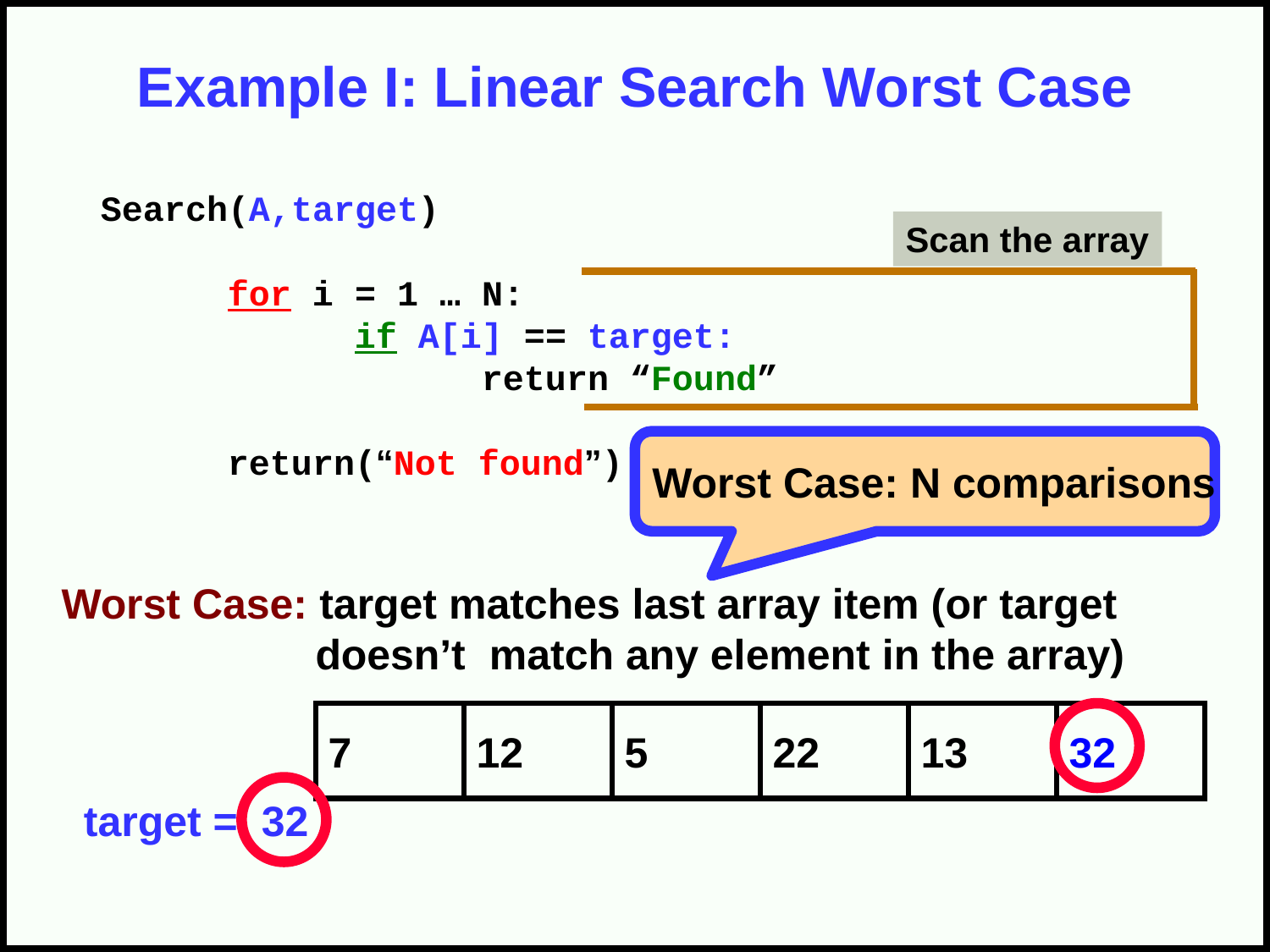

# Example I: Linear Search Worst Case
Search(A,target)

	for i = 1 … N:
		if A[i] == target:
			return “Found”

	return(“Not found”)
Scan the array
Worst Case: N comparisons
Worst Case: target matches last array item (or target
		doesn’t  match any element in the array)

7
12
5
22
13

32

target =  32